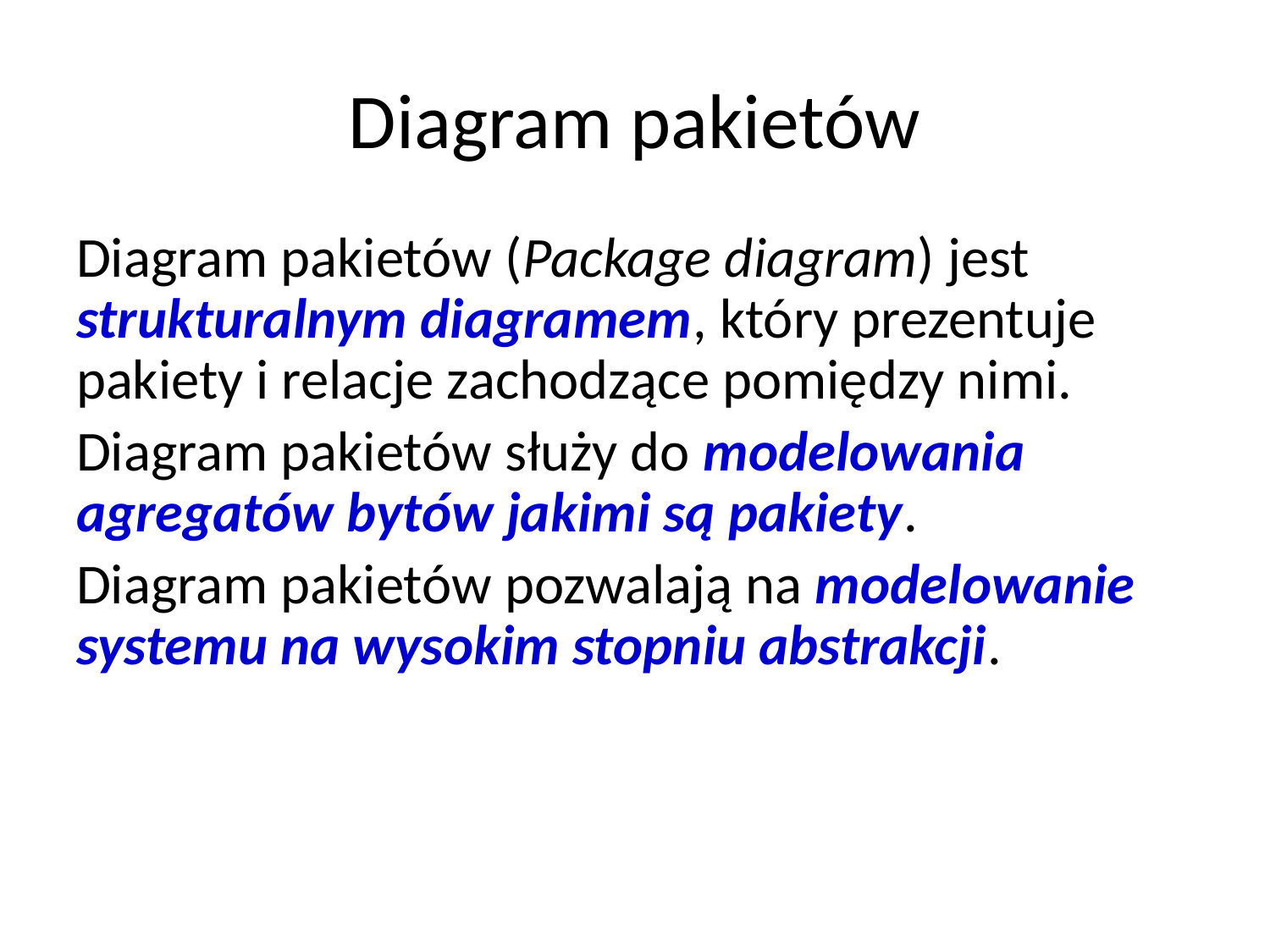

# Diagram pakietów
Diagram pakietów (Package diagram) jest strukturalnym diagramem, który prezentuje pakiety i relacje zachodzące pomiędzy nimi.
Diagram pakietów służy do modelowania agregatów bytów jakimi są pakiety.
Diagram pakietów pozwalają na modelowanie systemu na wysokim stopniu abstrakcji.